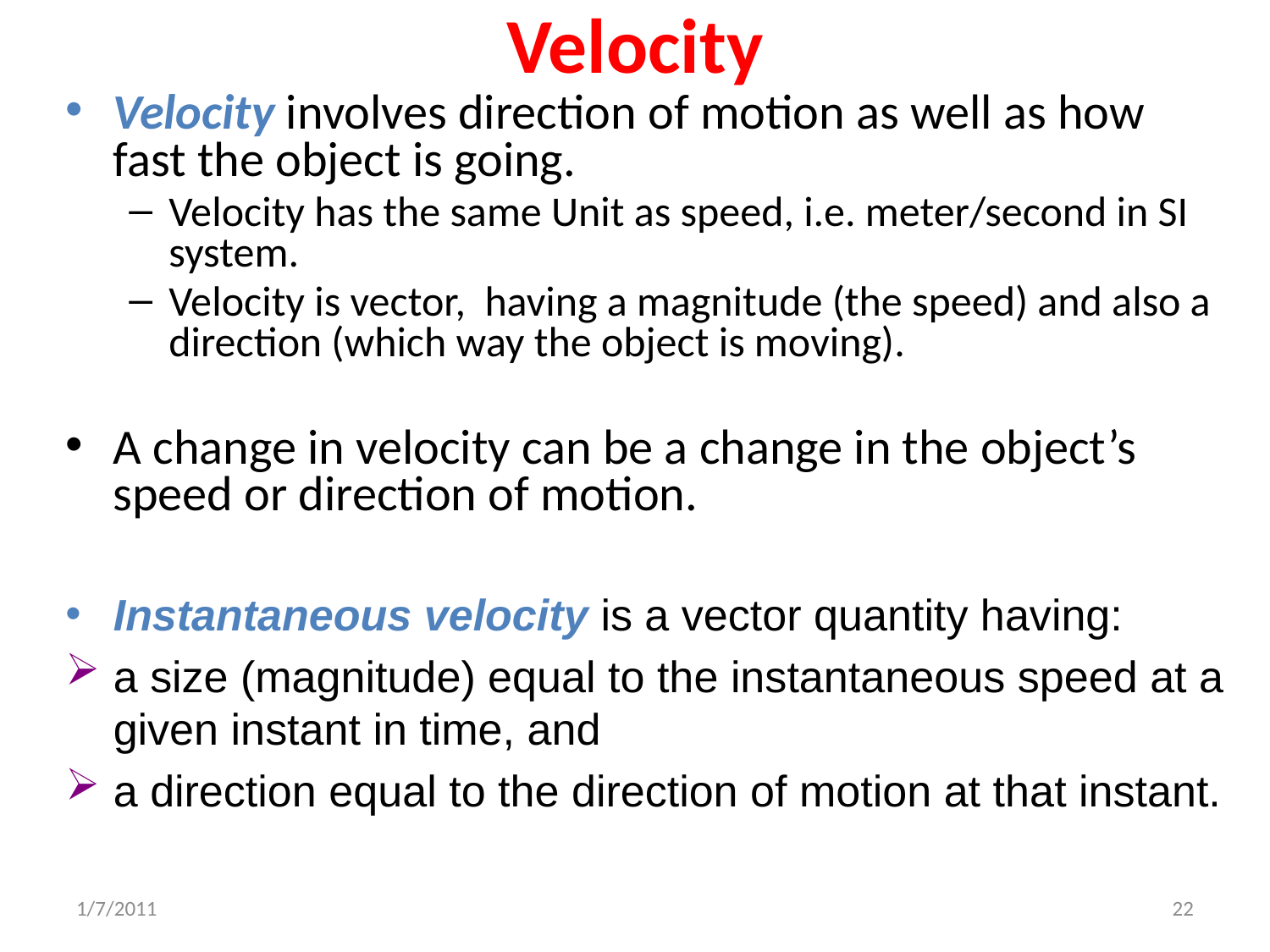

# Velocity
Velocity involves direction of motion as well as how fast the object is going.
Velocity has the same Unit as speed, i.e. meter/second in SI system.
Velocity is vector,  having a magnitude (the speed) and also a direction (which way the object is moving).

A change in velocity can be a change in the object’s speed or direction of motion.

Instantaneous velocity is a vector quantity having:
a size (magnitude) equal to the instantaneous speed at a given instant in time, and
a direction equal to the direction of motion at that instant.

1/7/2011
22